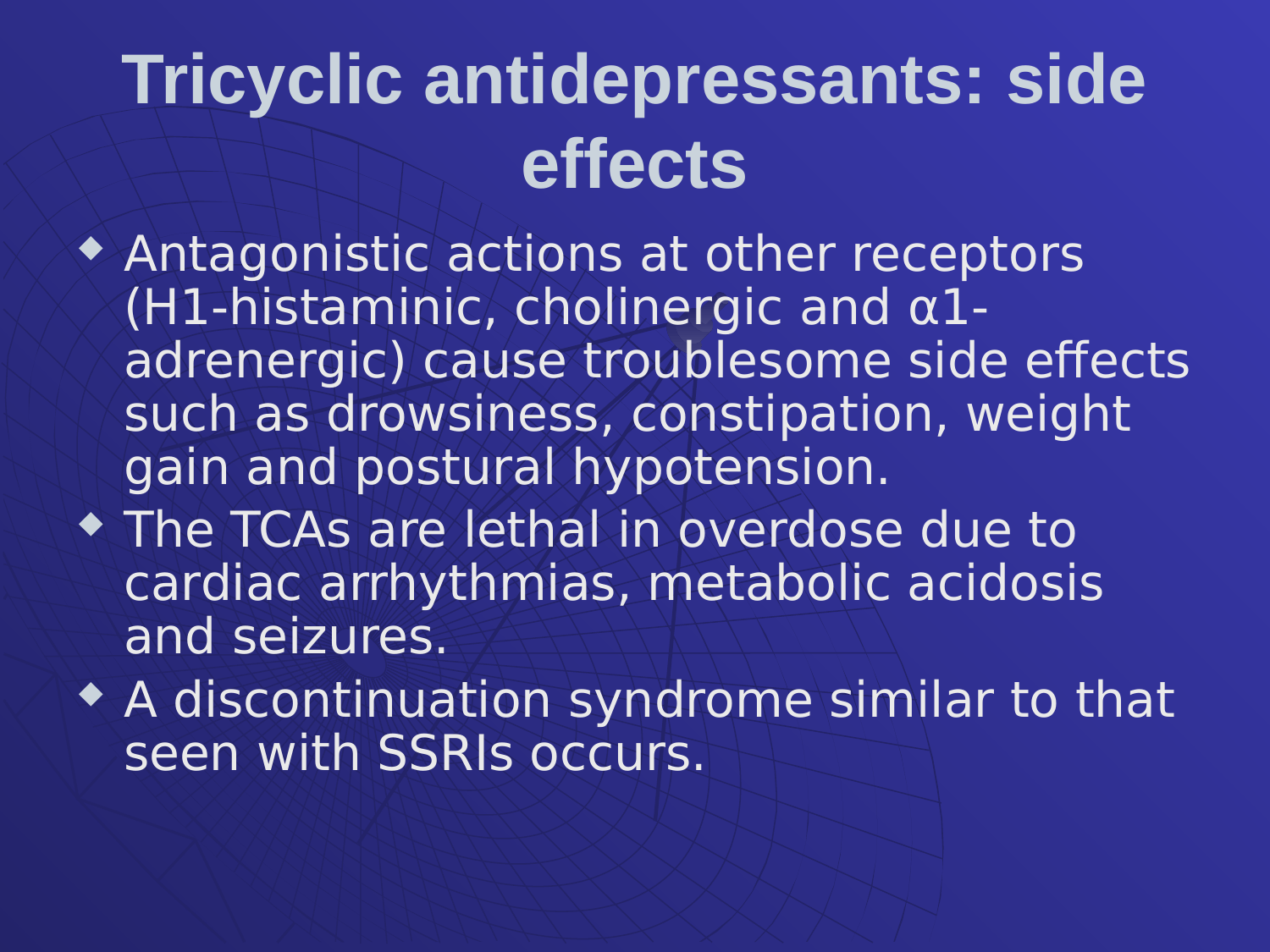

# Tricyclic antidepressants: side effects
Antagonistic actions at other receptors (H1-histaminic, cholinergic and α1-adrenergic) cause troublesome side effects such as drowsiness, constipation, weight gain and postural hypotension.
The TCAs are lethal in overdose due to cardiac arrhythmias, metabolic acidosis and seizures.
A discontinuation syndrome similar to that seen with SSRIs occurs.